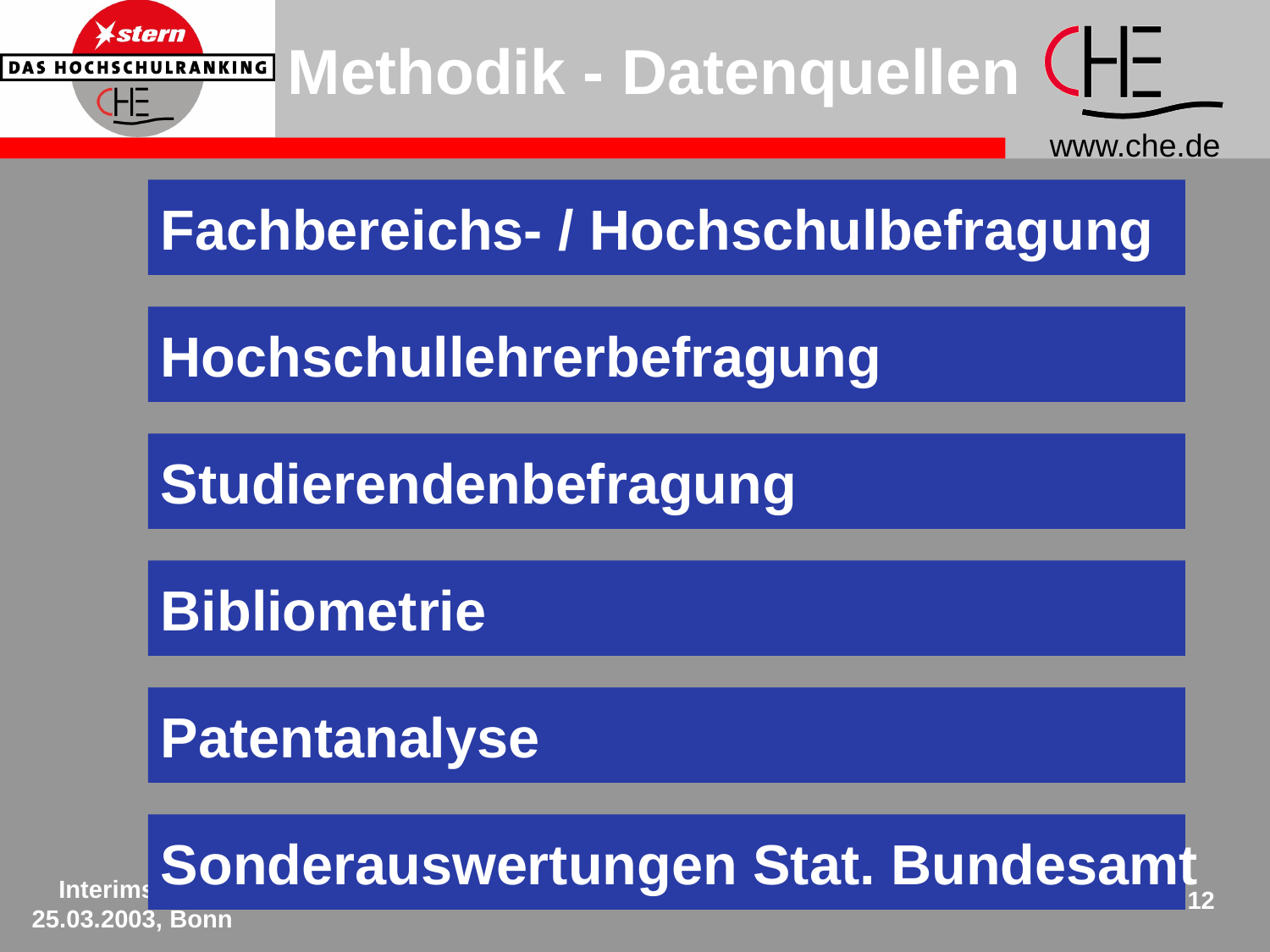

Methodik - Datenquellen
Fachbereichs- / Hochschulbefragung
Hochschullehrerbefragung
Studierendenbefragung
Bibliometrie
Patentanalyse
Sonderauswertungen Stat. Bundesamt
Interimsclub 25.03.2003, Bonn

12